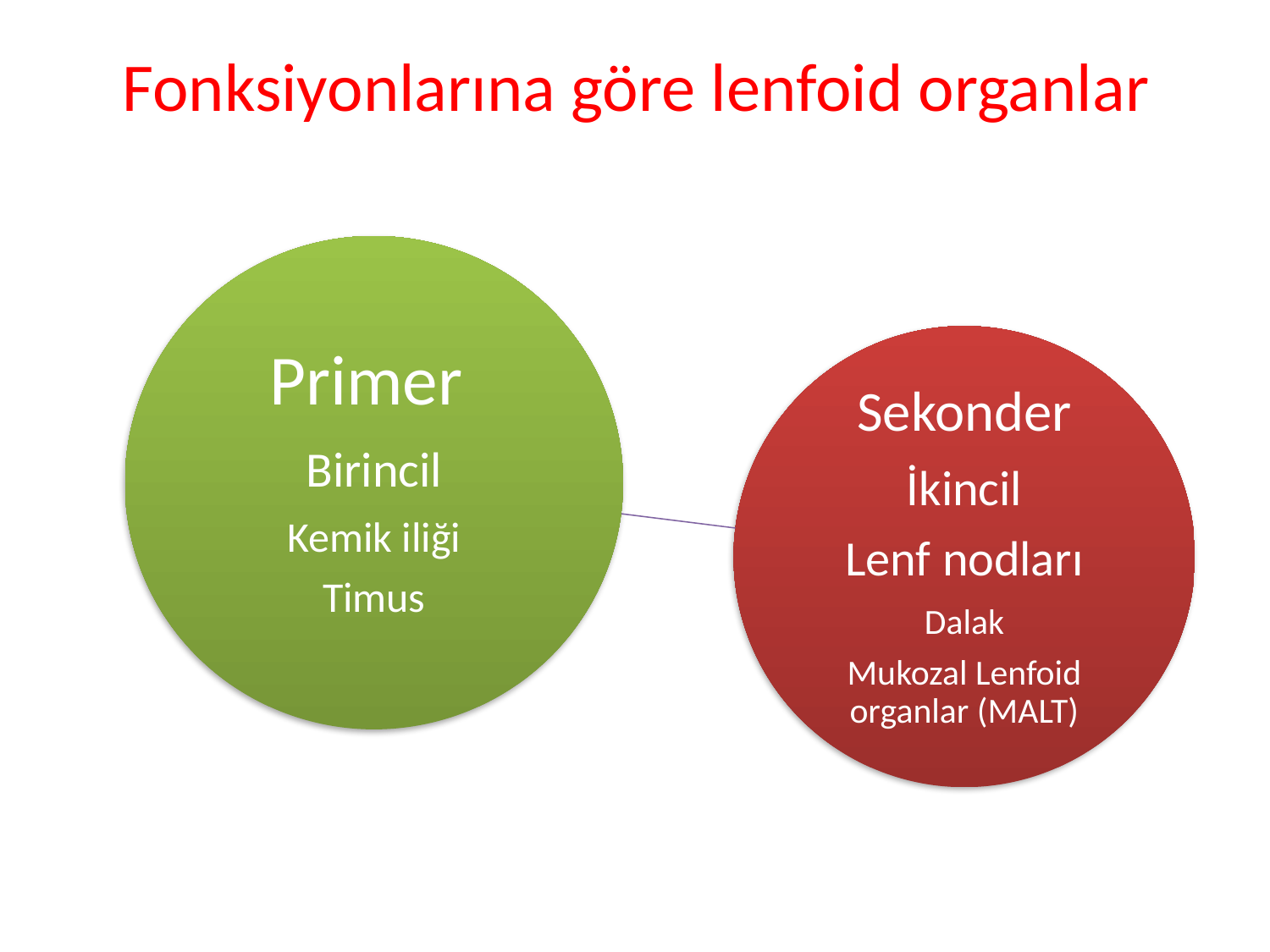

# Fonksiyonlarına göre lenfoid organlar
Sekonder
İkincil
Lenf nodları
Dalak
Mukozal Lenfoid organlar (MALT)

Primer
Birincil
Kemik iliği
Timus